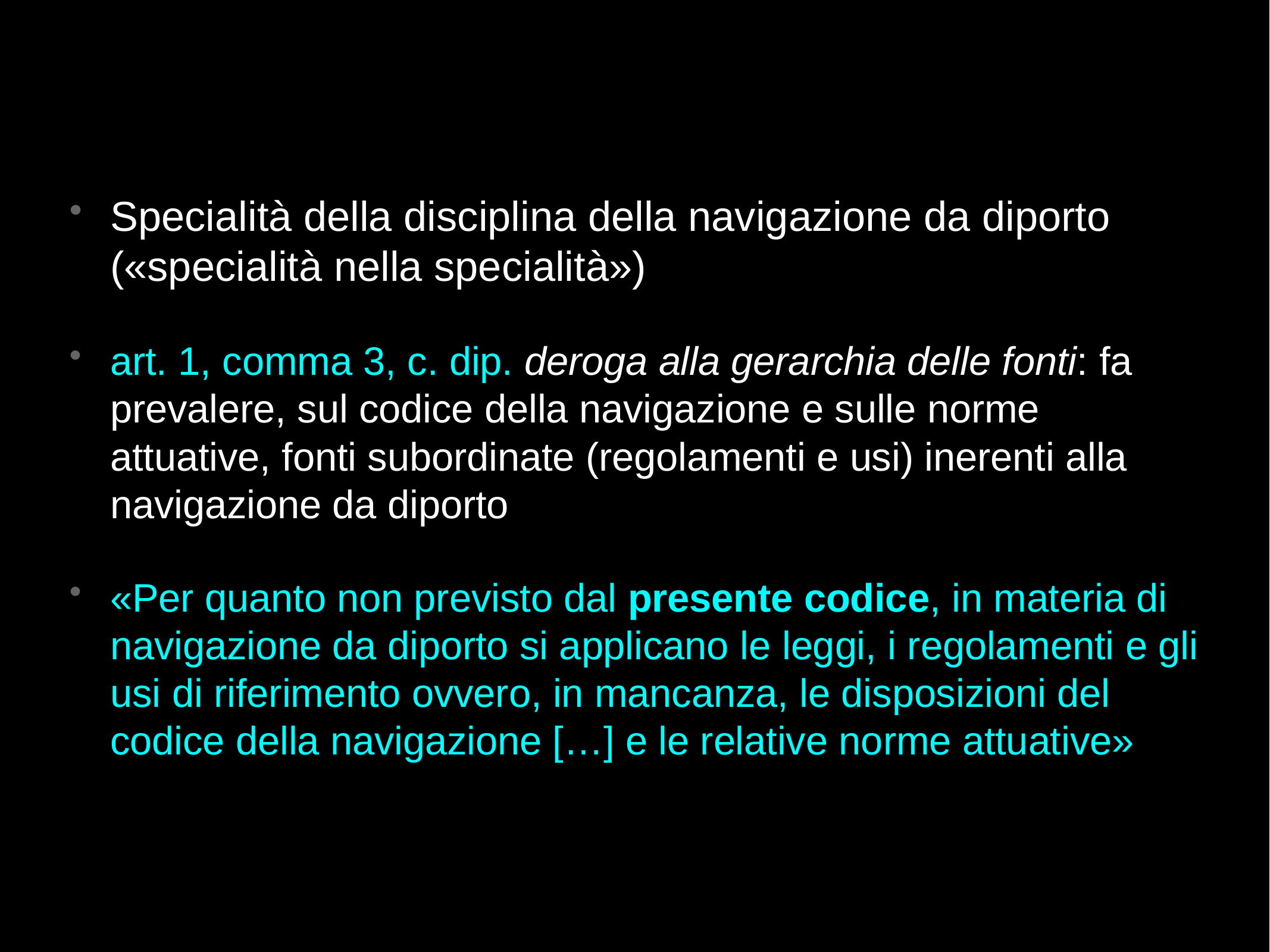

Specialità della disciplina della navigazione da diporto («specialità nella specialità»)
art. 1, comma 3, c. dip. deroga alla gerarchia delle fonti: fa prevalere, sul codice della navigazione e sulle norme attuative, fonti subordinate (regolamenti e usi) inerenti alla navigazione da diporto
«Per quanto non previsto dal presente codice, in materia di navigazione da diporto si applicano le leggi, i regolamenti e gli usi di riferimento ovvero, in mancanza, le disposizioni del codice della navigazione […] e le relative norme attuative»